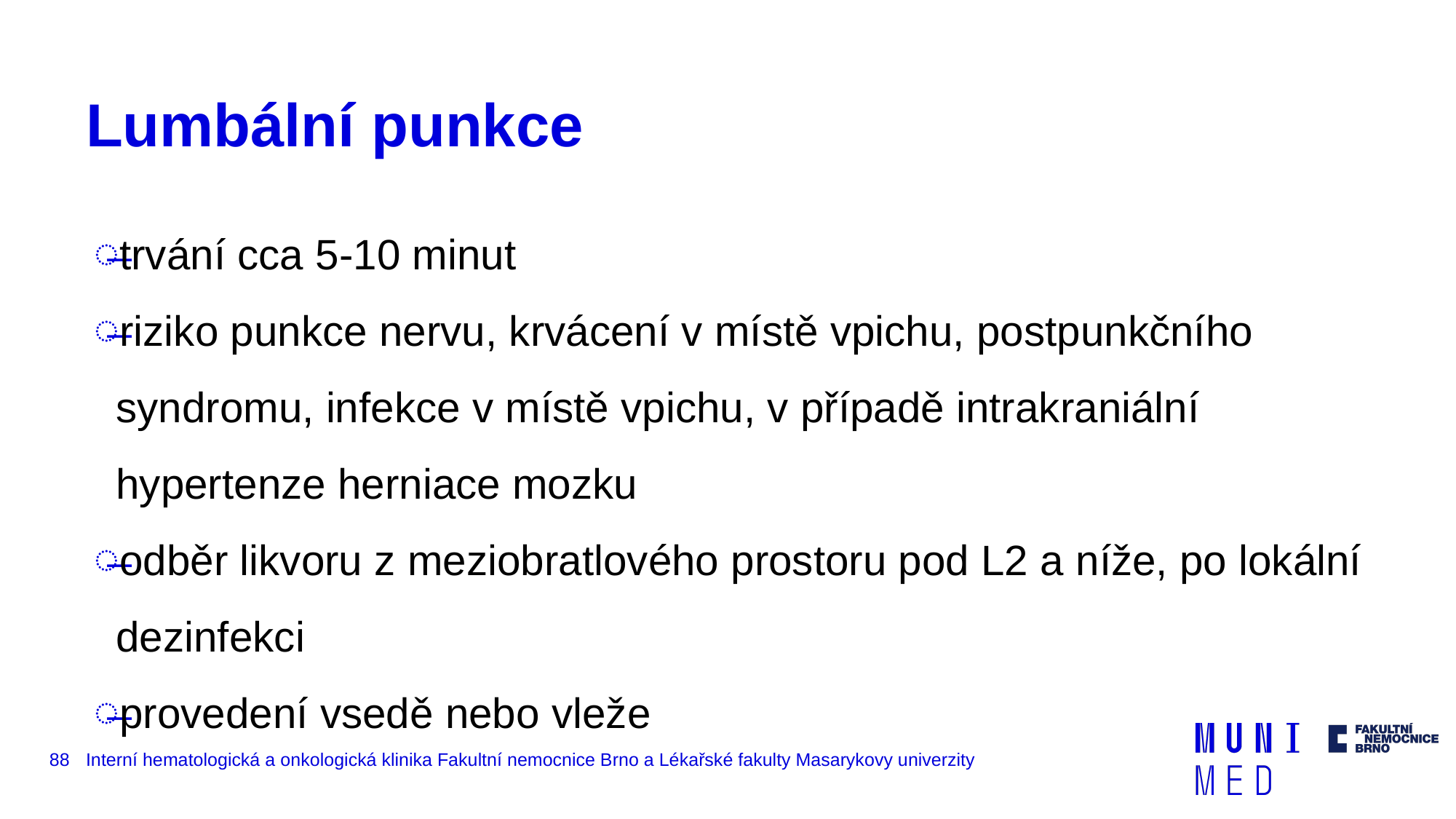

# Lumbální punkce
trvání cca 5-10 minut
riziko punkce nervu, krvácení v místě vpichu, postpunkčního syndromu, infekce v místě vpichu, v případě intrakraniální hypertenze herniace mozku
odběr likvoru z meziobratlového prostoru pod L2 a níže, po lokální dezinfekci
provedení vsedě nebo vleže
88
Interní hematologická a onkologická klinika Fakultní nemocnice Brno a Lékařské fakulty Masarykovy univerzity